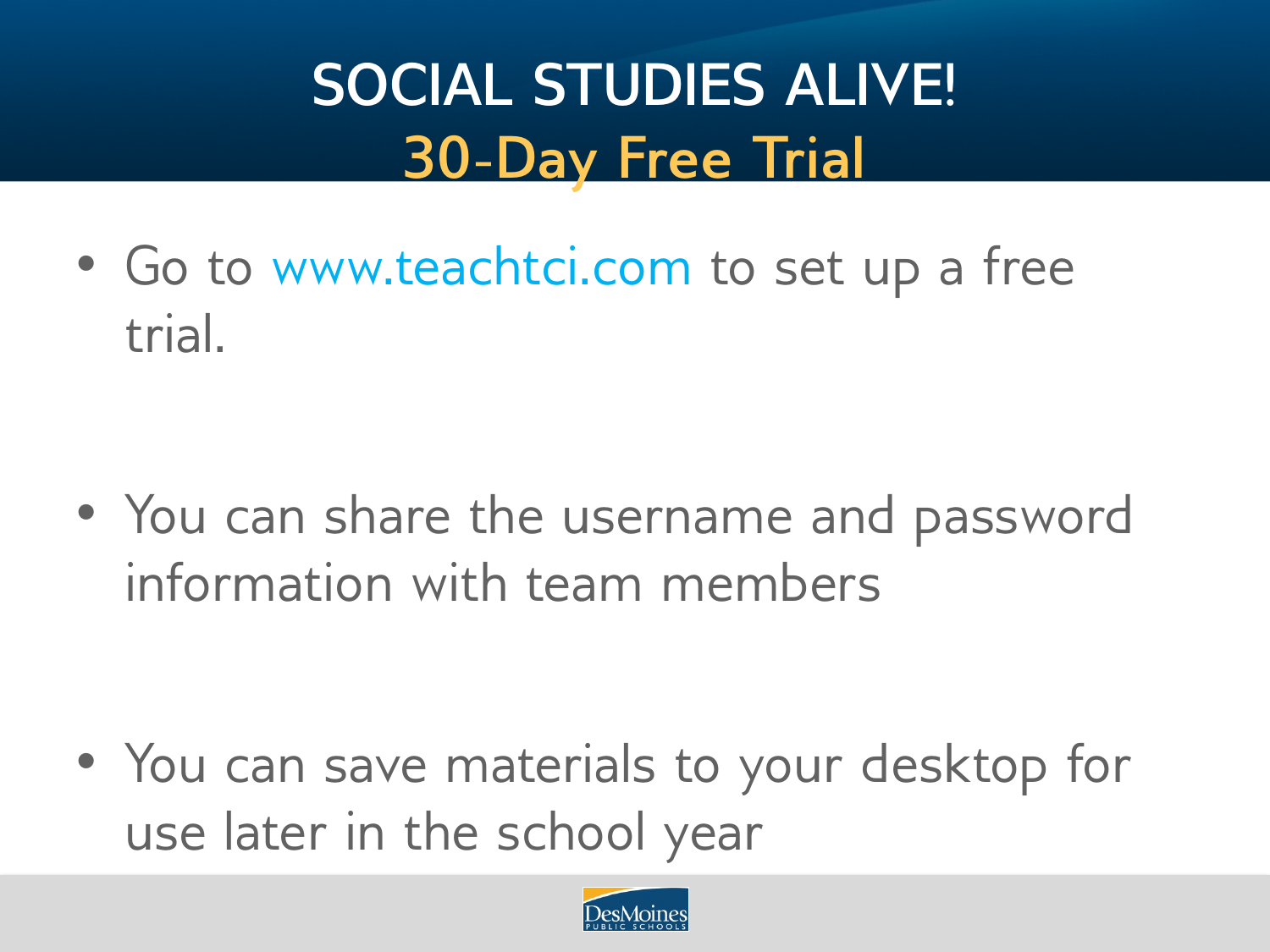

# SOCIAL STUDIES ALIVE! 30-Day Free Trial
Go to www.teachtci.com to set up a free trial.

You can share the username and password information with team members

You can save materials to your desktop for use later in the school year